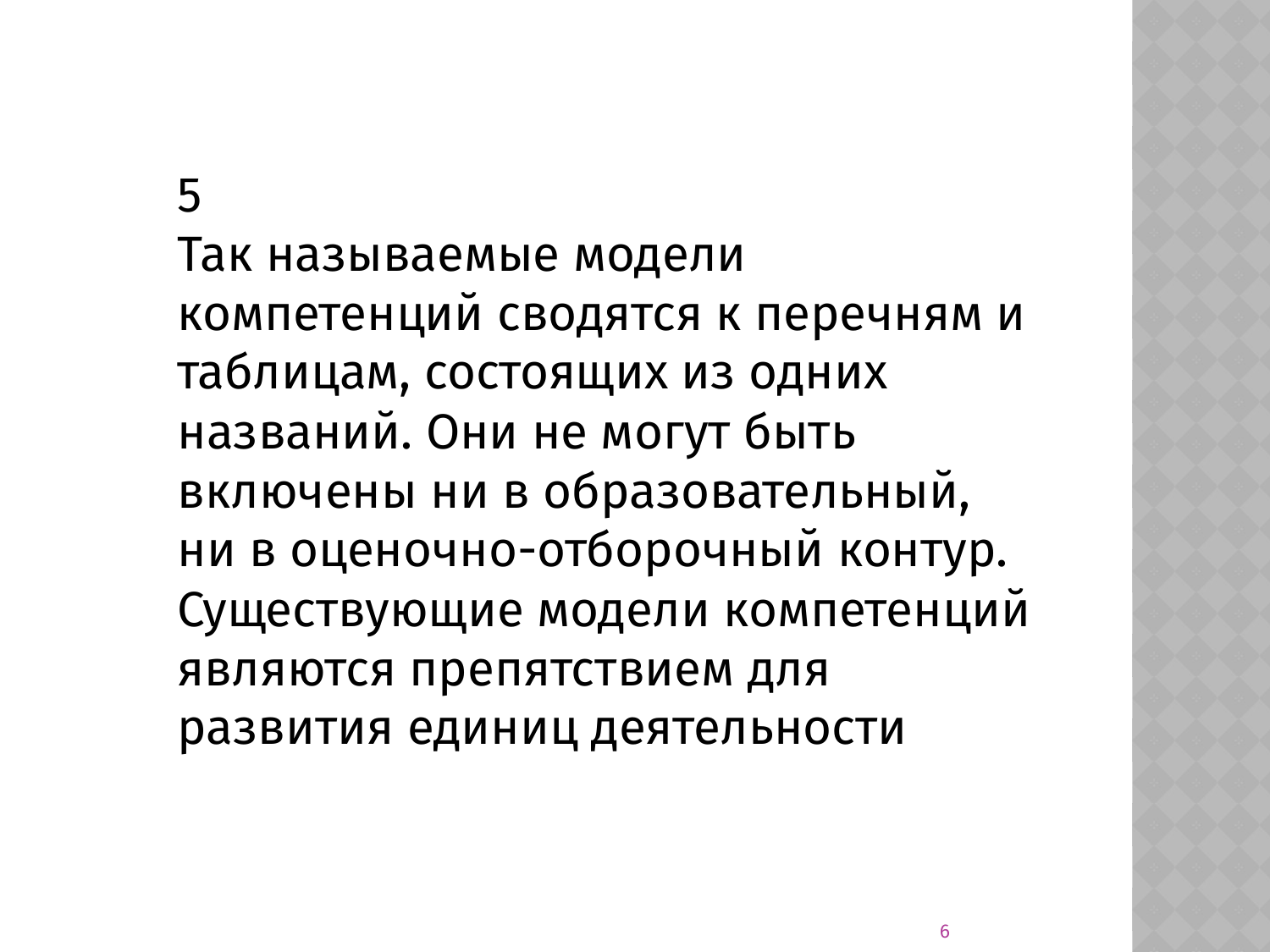

5
Так называемые модели компетенций сводятся к перечням и таблицам, состоящих из одних названий. Они не могут быть включены ни в образовательный, ни в оценочно-отборочный контур. Существующие модели компетенций являются препятствием для развития единиц деятельности
6